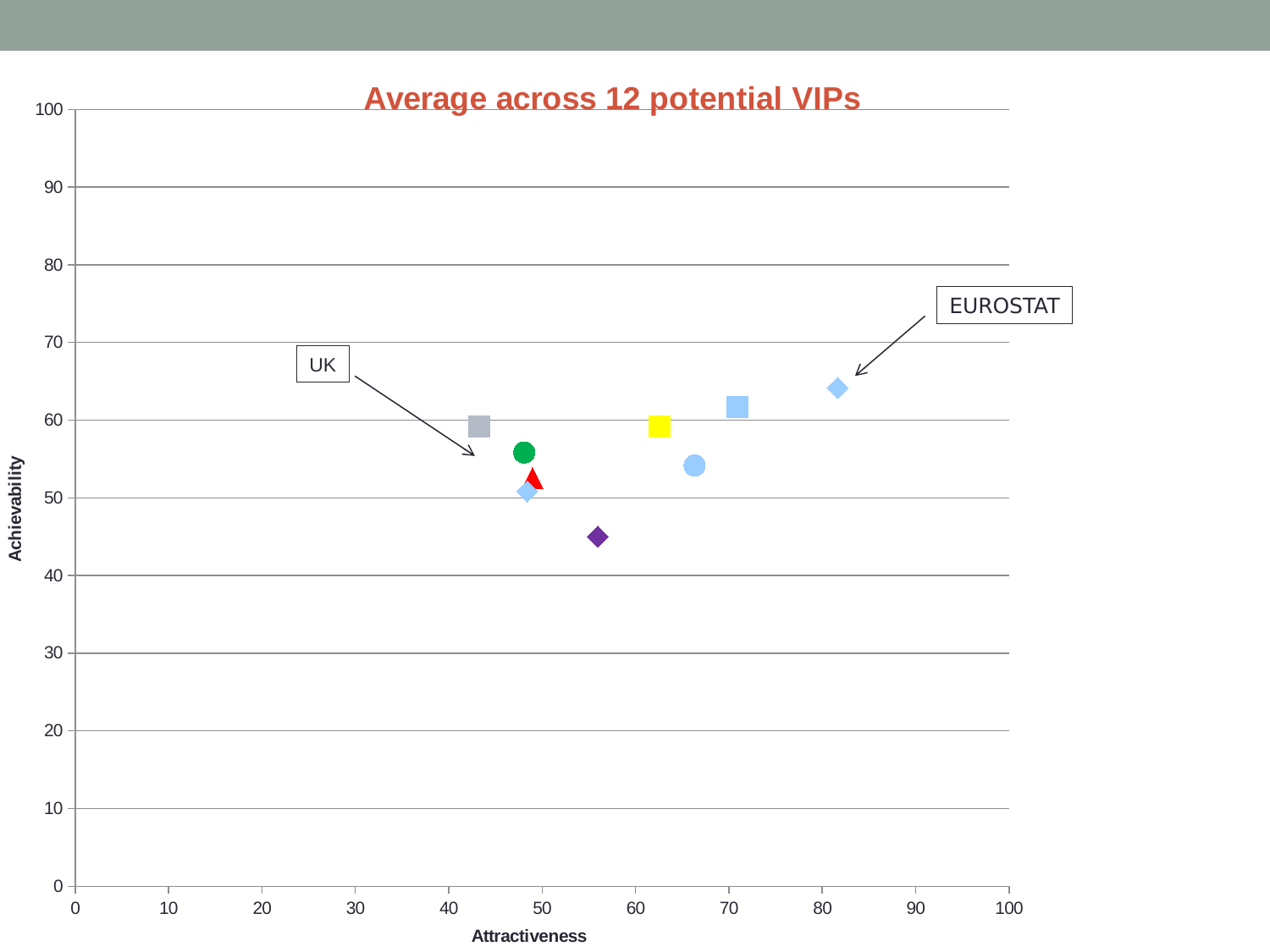

### Chart: Average across 12 potential VIPs

| Category | France | Italy | UK | Netherlands | Slovenia | Hungary | Belgium | Sweden | Norway | Eurostat |
|---|---|---|---|---|---|---|---|---|---|---|
EUROSTAT
UK